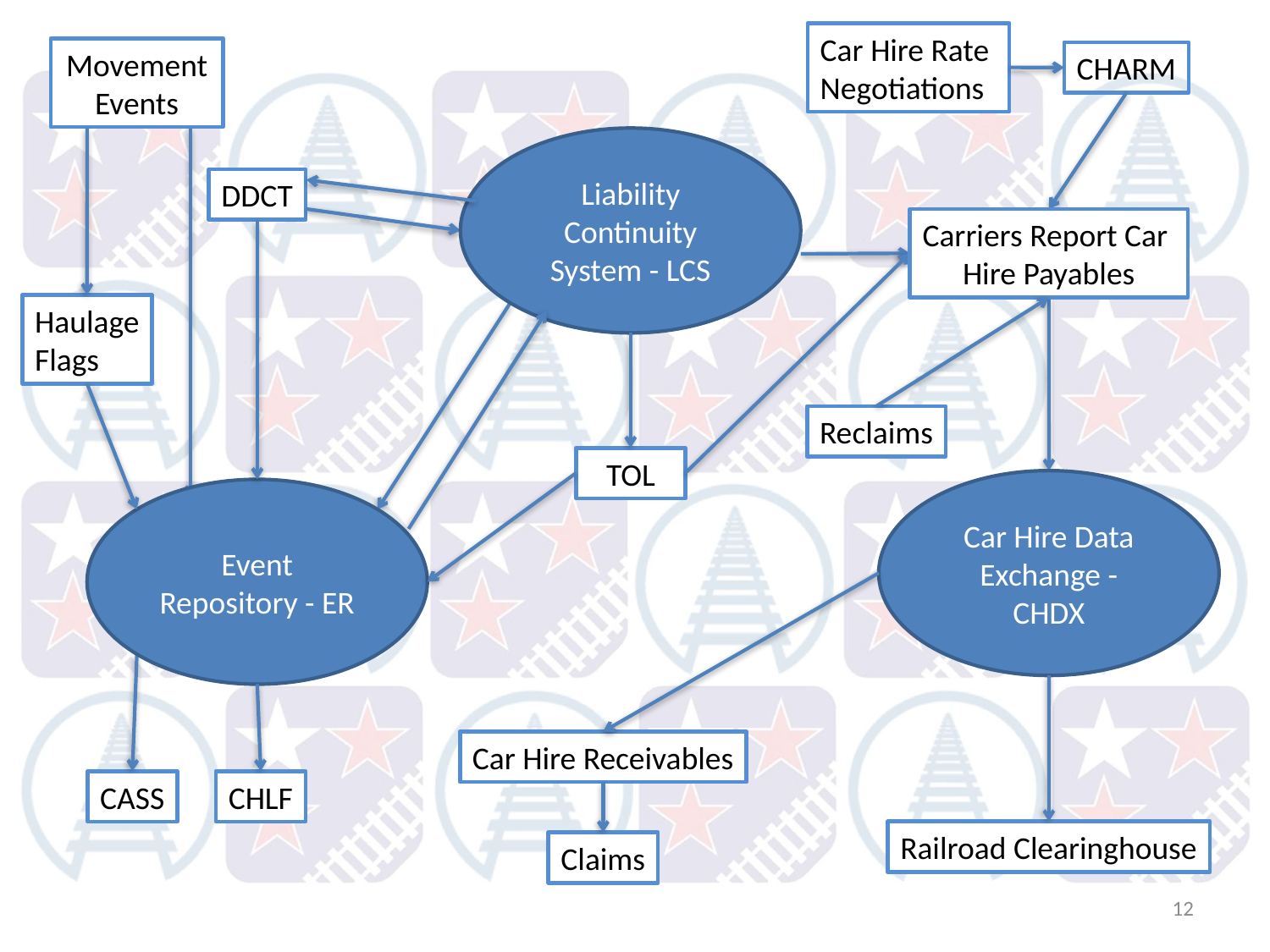

Car Hire Rate
Negotiations
Movement Events
CHARM
Liability Continuity System - LCS
DDCT
Carriers Report Car
Hire Payables
TOL
Haulage
Flags
Reclaims
TOL
Car Hire Data Exchange - CHDX
Event Repository - ER
Car Hire Receivables
CASS
CHLF
Railroad Clearinghouse
Claims
12